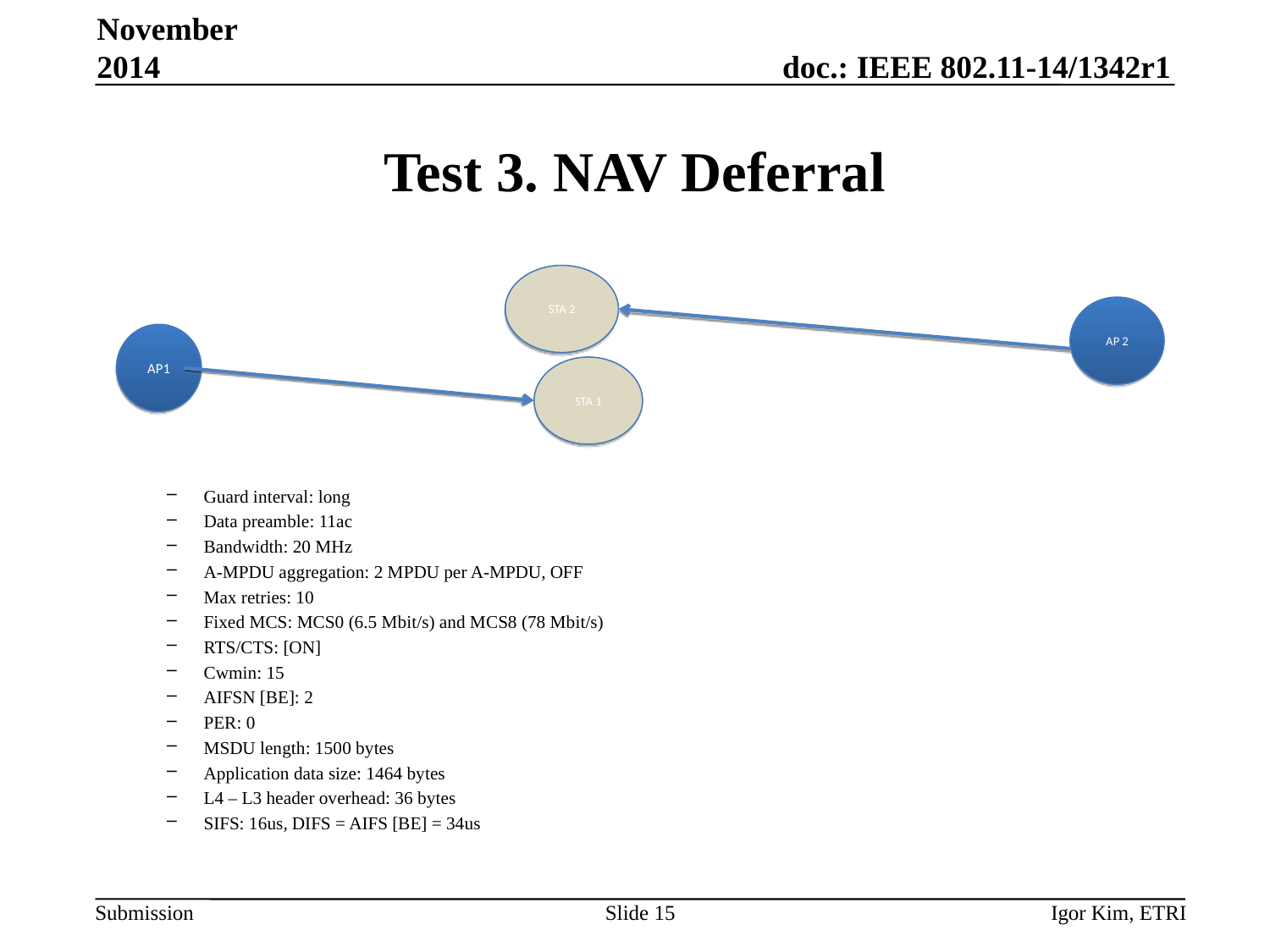

November 2014
# Test 3. NAV Deferral

STA 2

AP 2

AP1
STA 1

Guard interval: long
Data preamble: 11ac
Bandwidth: 20 MHz
A-MPDU aggregation: 2 MPDU per A-MPDU, OFF
Max retries: 10
Fixed MCS: MCS0 (6.5 Mbit/s) and MCS8 (78 Mbit/s)
RTS/CTS: [ON]
Cwmin: 15
AIFSN [BE]: 2
PER: 0
MSDU length: 1500 bytes
Application data size: 1464 bytes
L4 – L3 header overhead: 36 bytes
SIFS: 16us, DIFS = AIFS [BE] = 34us

Slide 15
Igor Kim, ETRI